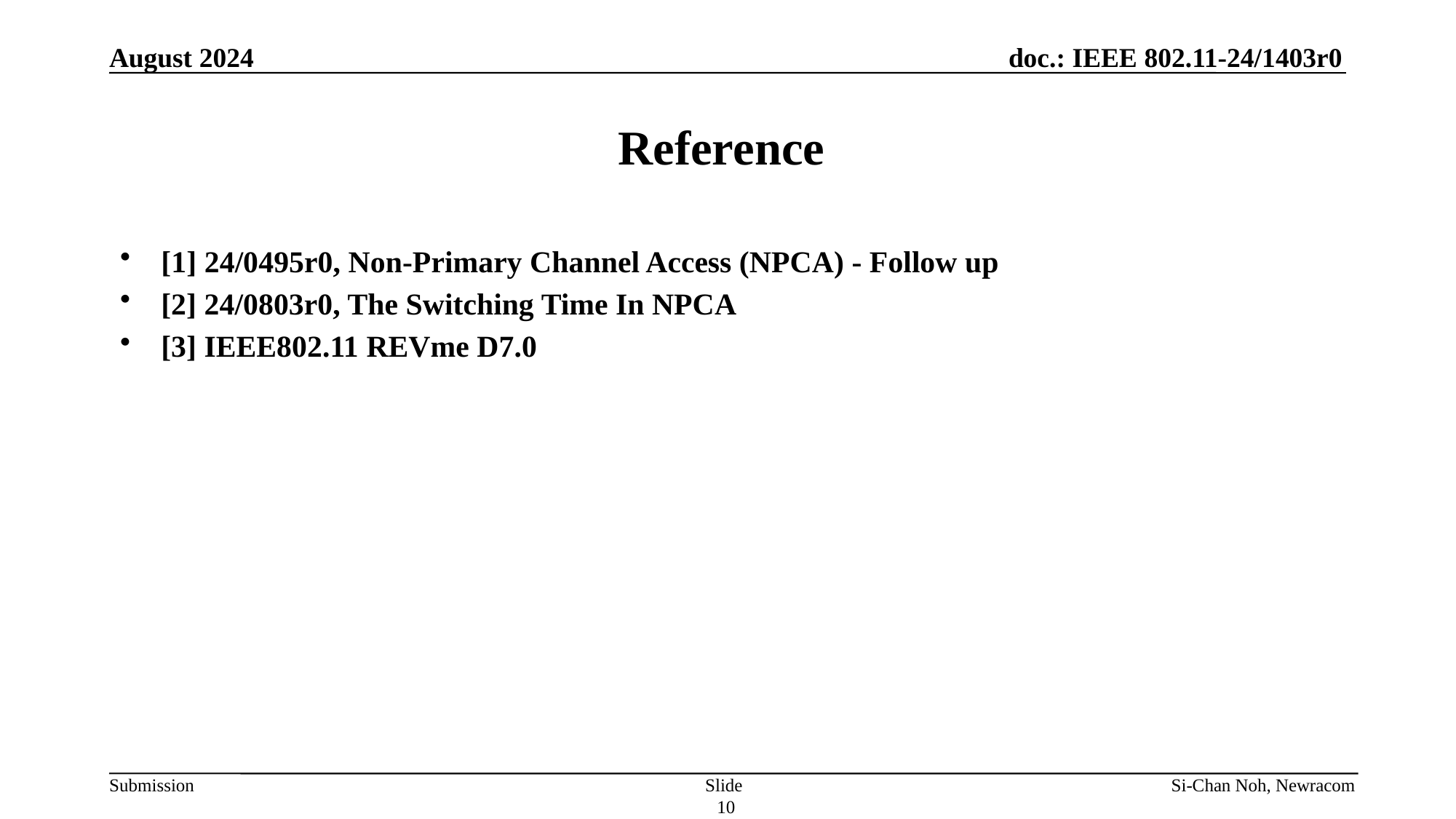

August 2024
# Reference
[1] 24/0495r0, Non-Primary Channel Access (NPCA) - Follow up
[2] 24/0803r0, The Switching Time In NPCA
[3] IEEE802.11 REVme D7.0

Slide 10
Si-Chan Noh, Newracom